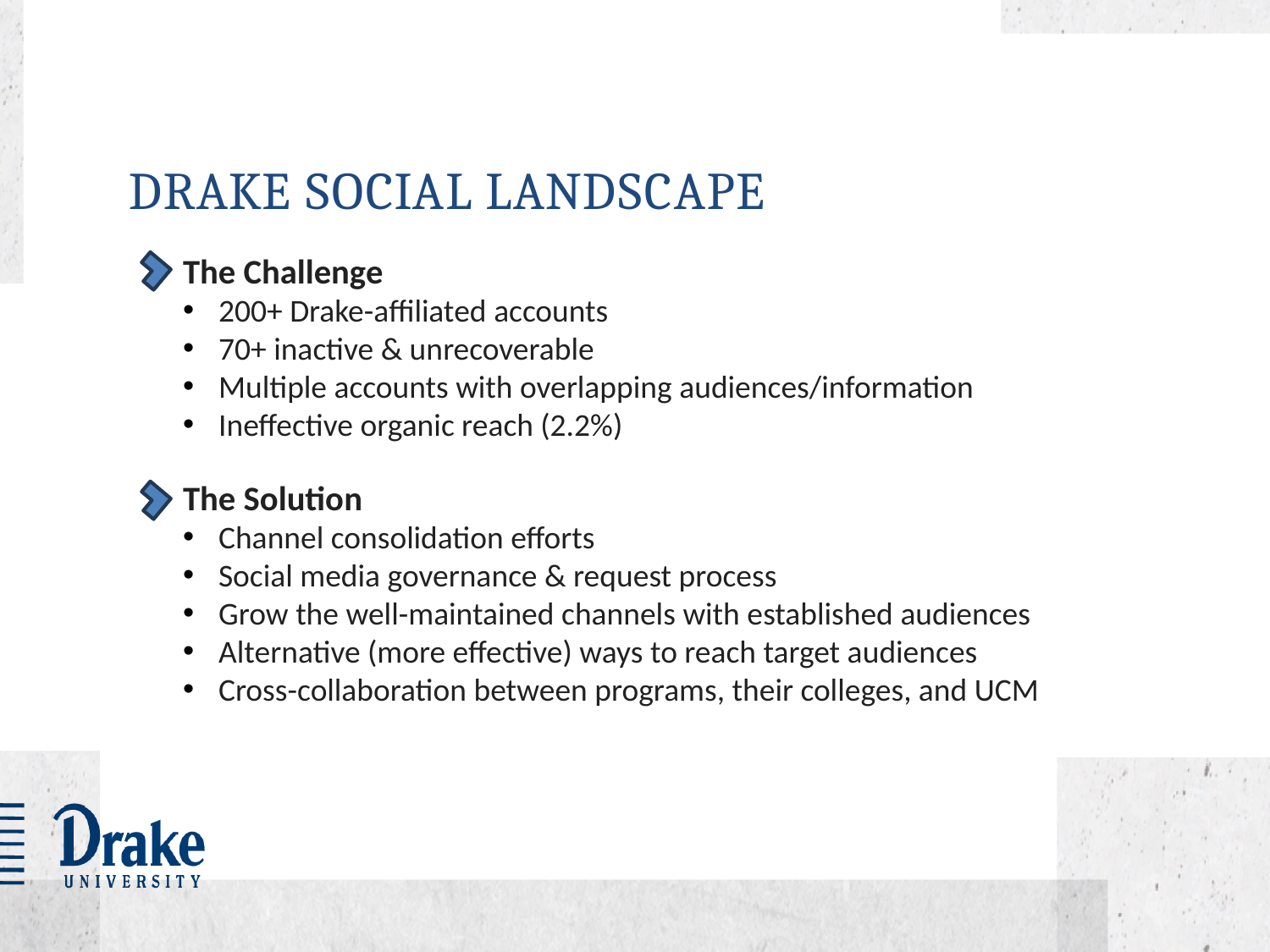

# DRAKE SOCIAL LANDSCAPE
The Challenge
200+ Drake-affiliated accounts
70+ inactive & unrecoverable
Multiple accounts with overlapping audiences/information
Ineffective organic reach (2.2%)
​
The Solution
Channel consolidation efforts
Social media governance & request process
Grow the well-maintained channels with established audiences
Alternative (more effective) ways to reach target audiences
Cross-collaboration between programs, their colleges, and UCM